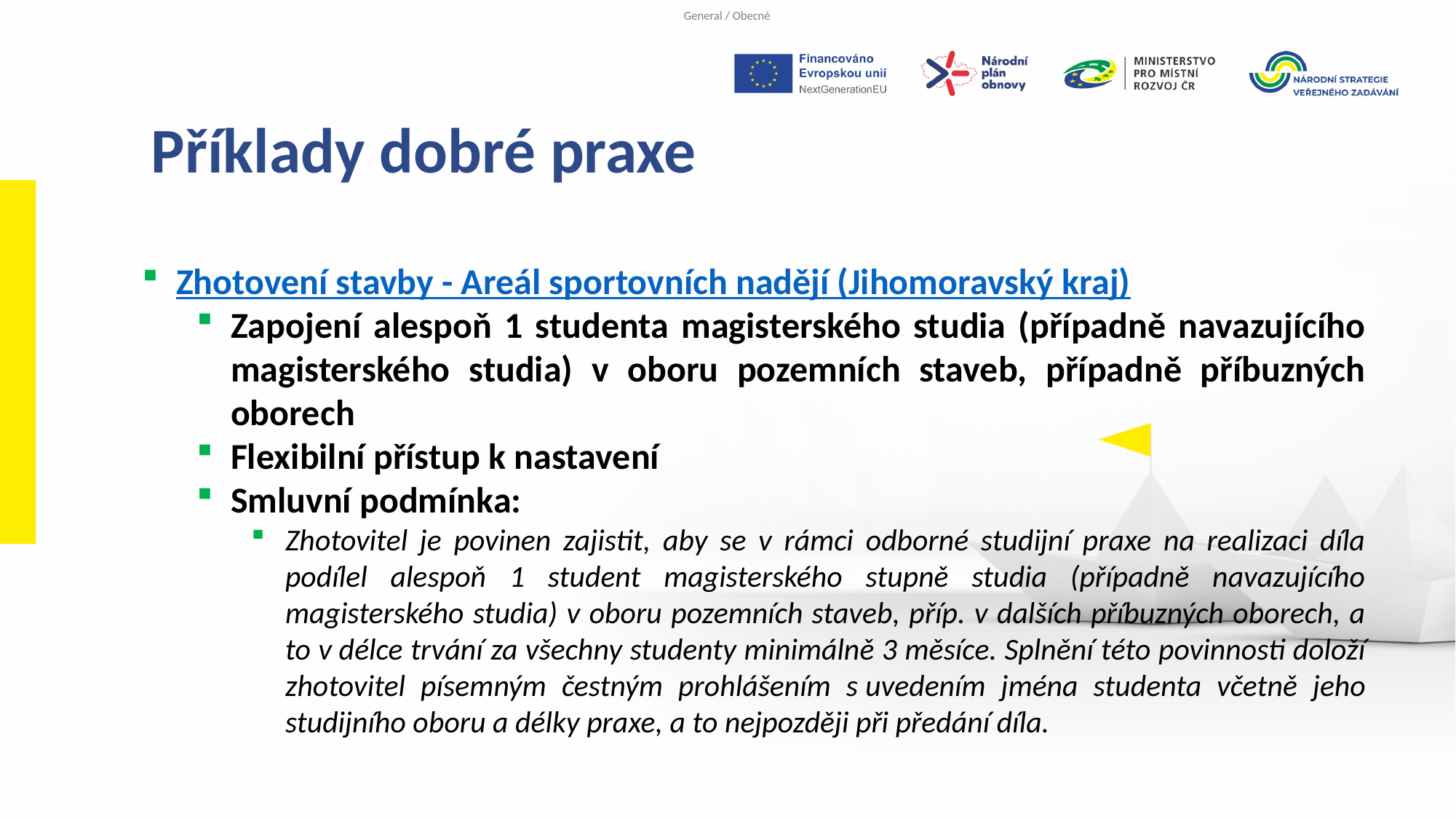

Příklady dobré praxe

Zhotovení stavby - Areál sportovních nadějí (Jihomoravský kraj)
Zapojení alespoň 1 studenta magisterského studia (případně navazujícího magisterského studia) v oboru pozemních staveb, případně příbuzných oborech
Flexibilní přístup k nastavení
Smluvní podmínka:
Zhotovitel je povinen zajistit, aby se v rámci odborné studijní praxe na realizaci díla podílel alespoň 1 student magisterského stupně studia (případně navazujícího magisterského studia) v oboru pozemních staveb, příp. v dalších příbuzných oborech, a to v délce trvání za všechny studenty minimálně 3 měsíce. Splnění této povinnosti doloží zhotovitel písemným čestným prohlášením s uvedením jména studenta včetně jeho studijního oboru a délky praxe, a to nejpozději při předání díla.